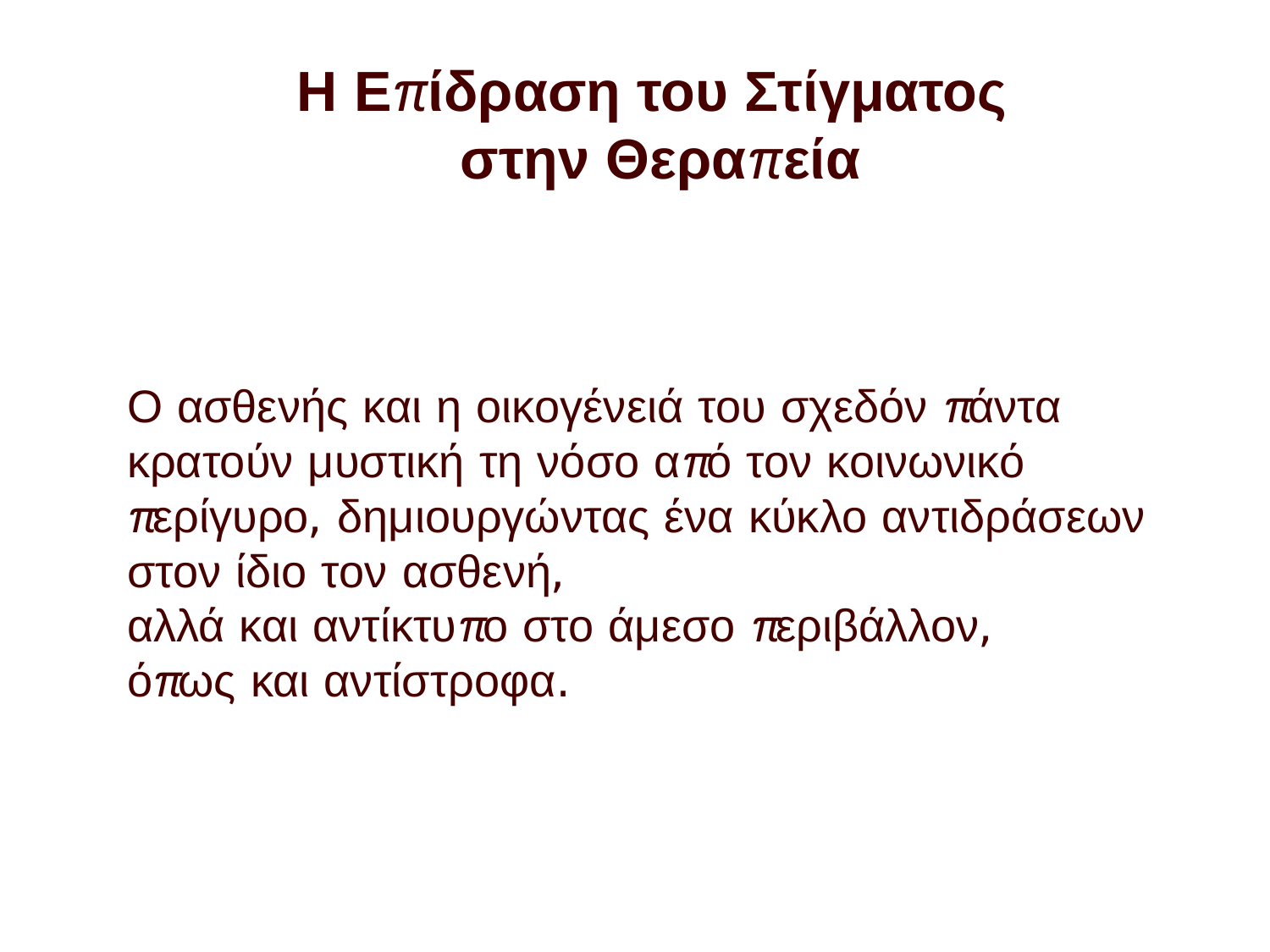

# Η Επίδραση του Στίγματος στην Θεραπεία
Ο ασθενής και η οικογένειά του σχεδόν πάντα
κρατούν μυστική τη νόσο από τον κοινωνικό περίγυρο, δημιουργώντας ένα κύκλο αντιδράσεων
στον ίδιο τον ασθενή,
αλλά και αντίκτυπο στο άμεσο περιβάλλον,
όπως και αντίστροφα.